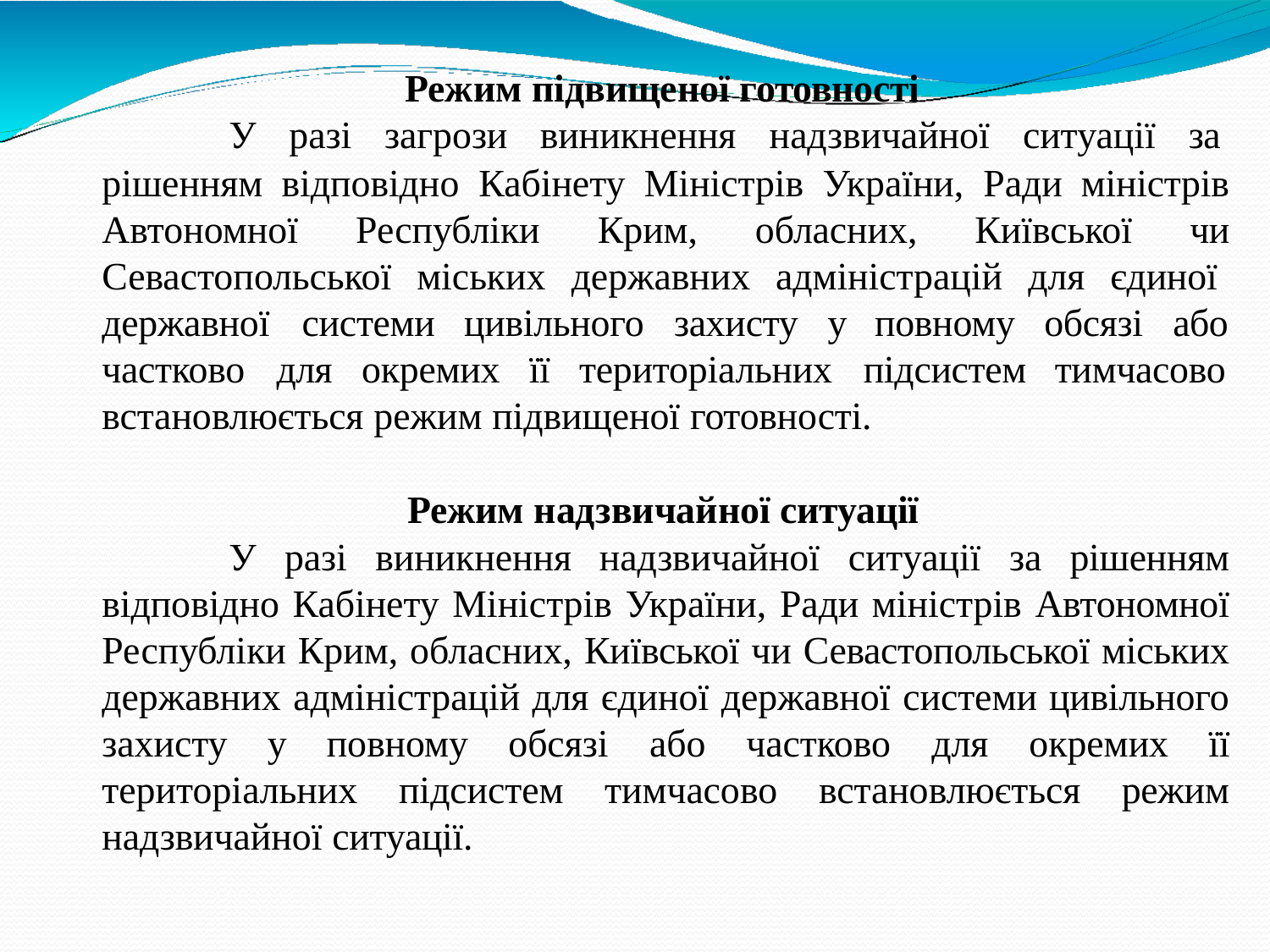

Режим підвищеної готовності
У  разі  загрози  виникнення  надзвичайної  ситуації  за
рішенням відповідно Кабінету Міністрів України, Ради міністрів Автономної   Республіки   Крим,   обласних,   Київської   чи Севастопольської  міських  державних  адміністрацій  для  єдиної
державної		системи	цивільного	захисту	у		повному	обсязі	або частково	для	окремих	її	територіальних	підсистем
тимчасово
встановлюється режим підвищеної готовності.

Режим надзвичайної ситуації
У  разі  виникнення  надзвичайної  ситуації  за  рішенням відповідно Кабінету Міністрів України, Ради міністрів Автономної Республіки Крим, обласних, Київської чи Севастопольської міських державних адміністрацій для єдиної державної системи цивільного захисту  у  повному  обсязі   або   частково   для   окремих  її територіальних  підсистем  тимчасово  встановлюється  режим надзвичайної ситуації.